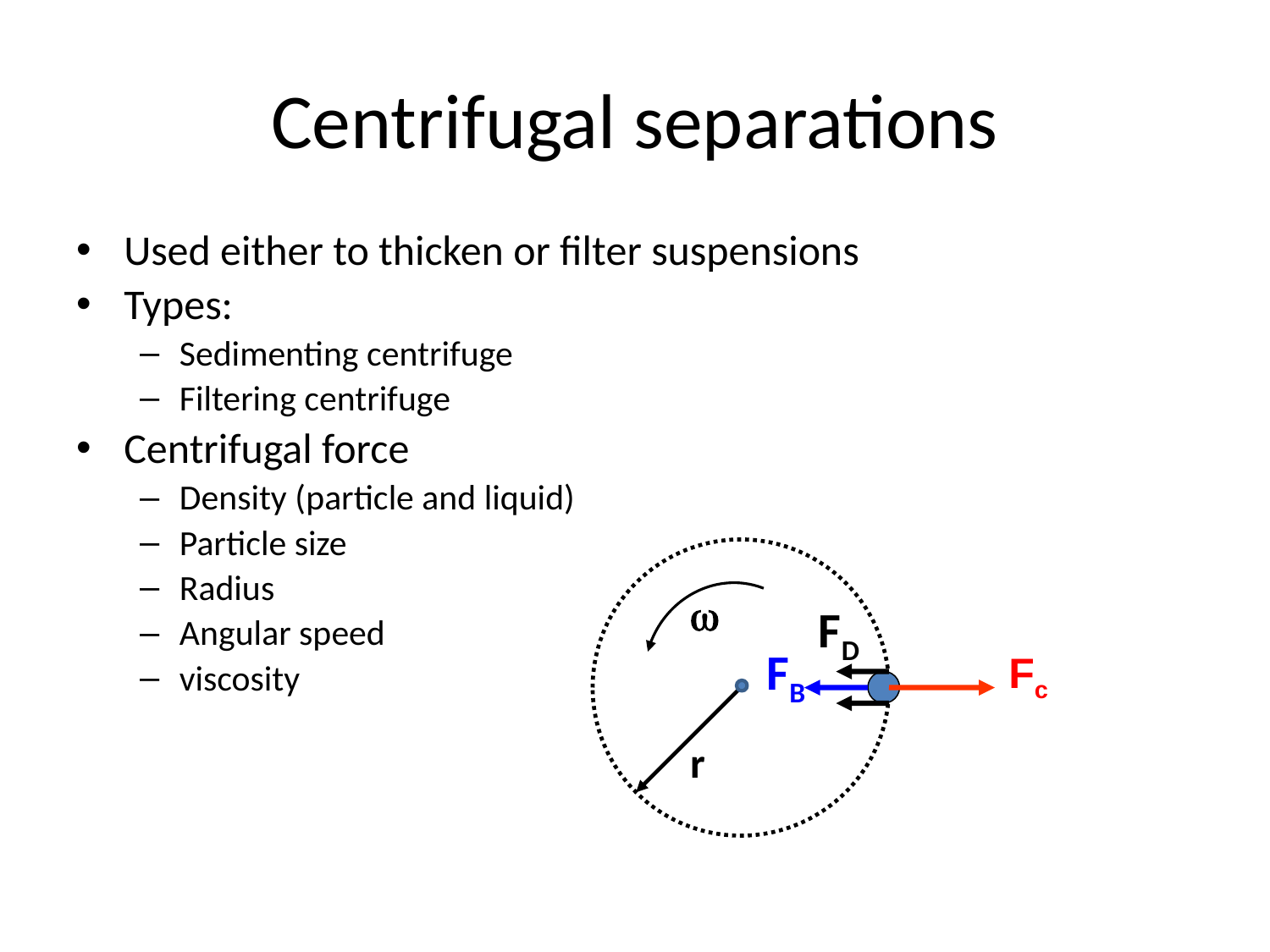

# Centrifugal separations
Used either to thicken or filter suspensions
Types:
Sedimenting centrifuge
Filtering centrifuge
Centrifugal force
Density (particle and liquid)
Particle size
Radius
Angular speed
viscosity

ω

FD
FB
Fc

r